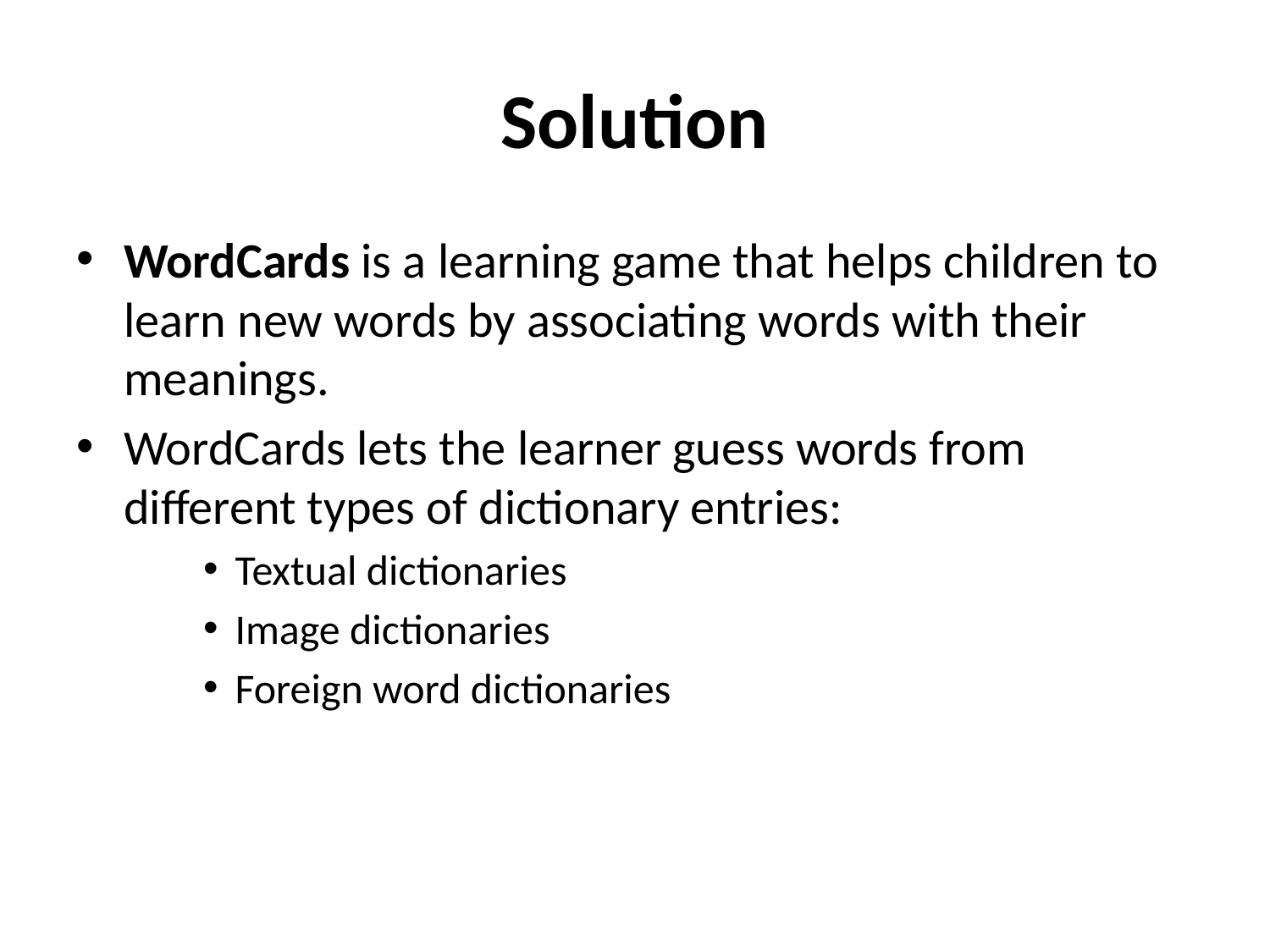

# Solution
WordCards is a learning game that helps children to learn new words by associating words with their meanings.
WordCards lets the learner guess words from different types of dictionary entries:
Textual dictionaries
Image dictionaries
Foreign word dictionaries